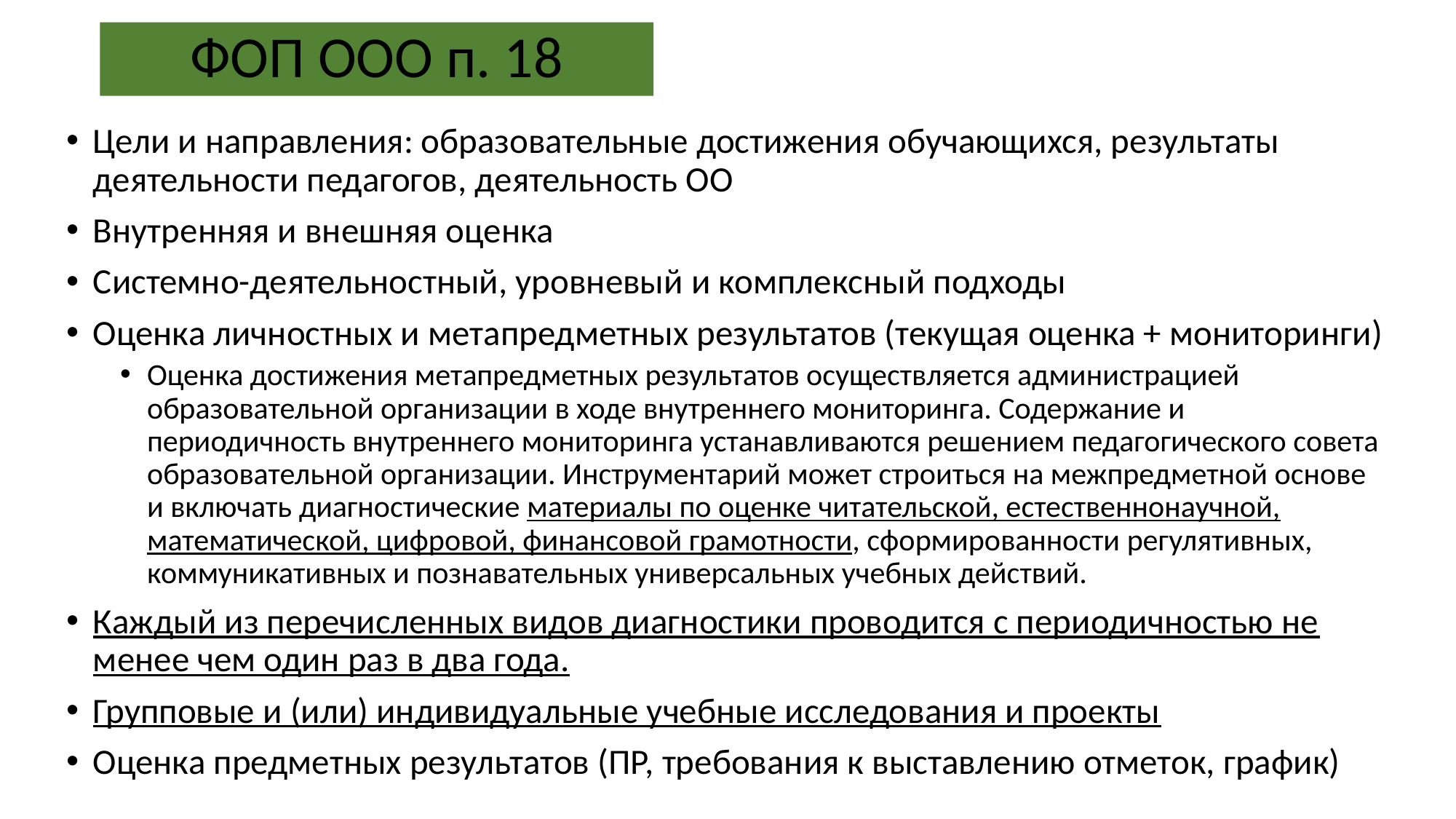

# ФОП ООО п. 18
Цели и направления: образовательные достижения обучающихся, результаты деятельности педагогов, деятельность ОО
Внутренняя и внешняя оценка
Системно-деятельностный, уровневый и комплексный подходы
Оценка личностных и метапредметных результатов (текущая оценка + мониторинги)
Оценка достижения метапредметных результатов осуществляется администрацией образовательной организации в ходе внутреннего мониторинга. Содержание и периодичность внутреннего мониторинга устанавливаются решением педагогического совета образовательной организации. Инструментарий может строиться на межпредметной основе и включать диагностические материалы по оценке читательской, естественнонаучной, математической, цифровой, финансовой грамотности, сформированности регулятивных, коммуникативных и познавательных универсальных учебных действий.
Каждый из перечисленных видов диагностики проводится с периодичностью не менее чем один раз в два года.
Групповые и (или) индивидуальные учебные исследования и проекты
Оценка предметных результатов (ПР, требования к выставлению отметок, график)